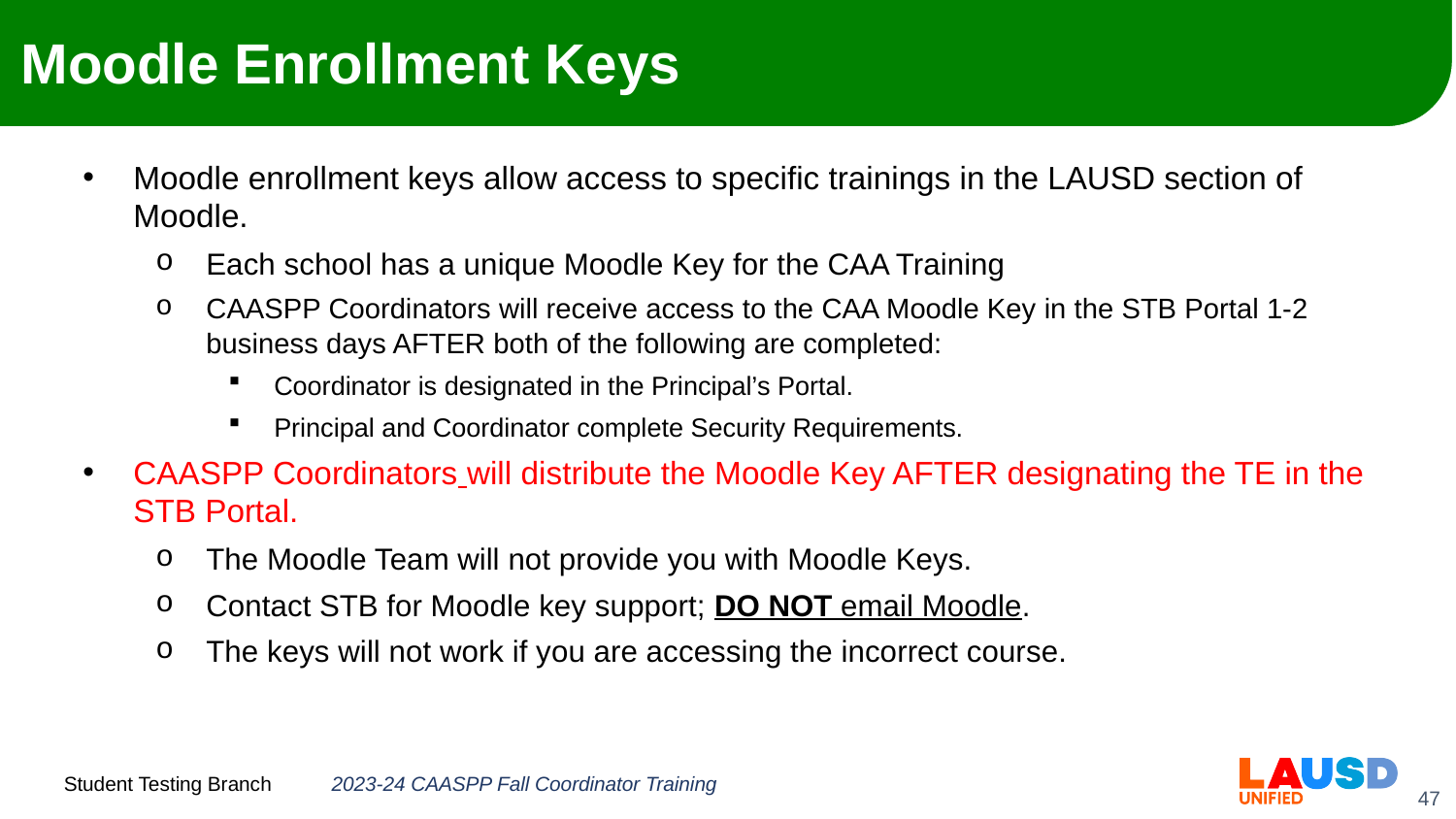

# Moodle Enrollment Keys
Moodle enrollment keys allow access to specific trainings in the LAUSD section of Moodle.
Each school has a unique Moodle Key for the CAA Training
CAASPP Coordinators will receive access to the CAA Moodle Key in the STB Portal 1-2 business days AFTER both of the following are completed:
Coordinator is designated in the Principal’s Portal.
Principal and Coordinator complete Security Requirements.
CAASPP Coordinators will distribute the Moodle Key AFTER designating the TE in the STB Portal.
The Moodle Team will not provide you with Moodle Keys.
Contact STB for Moodle key support; DO NOT email Moodle.
The keys will not work if you are accessing the incorrect course.
2023-24 CAASPP Fall Coordinator Training